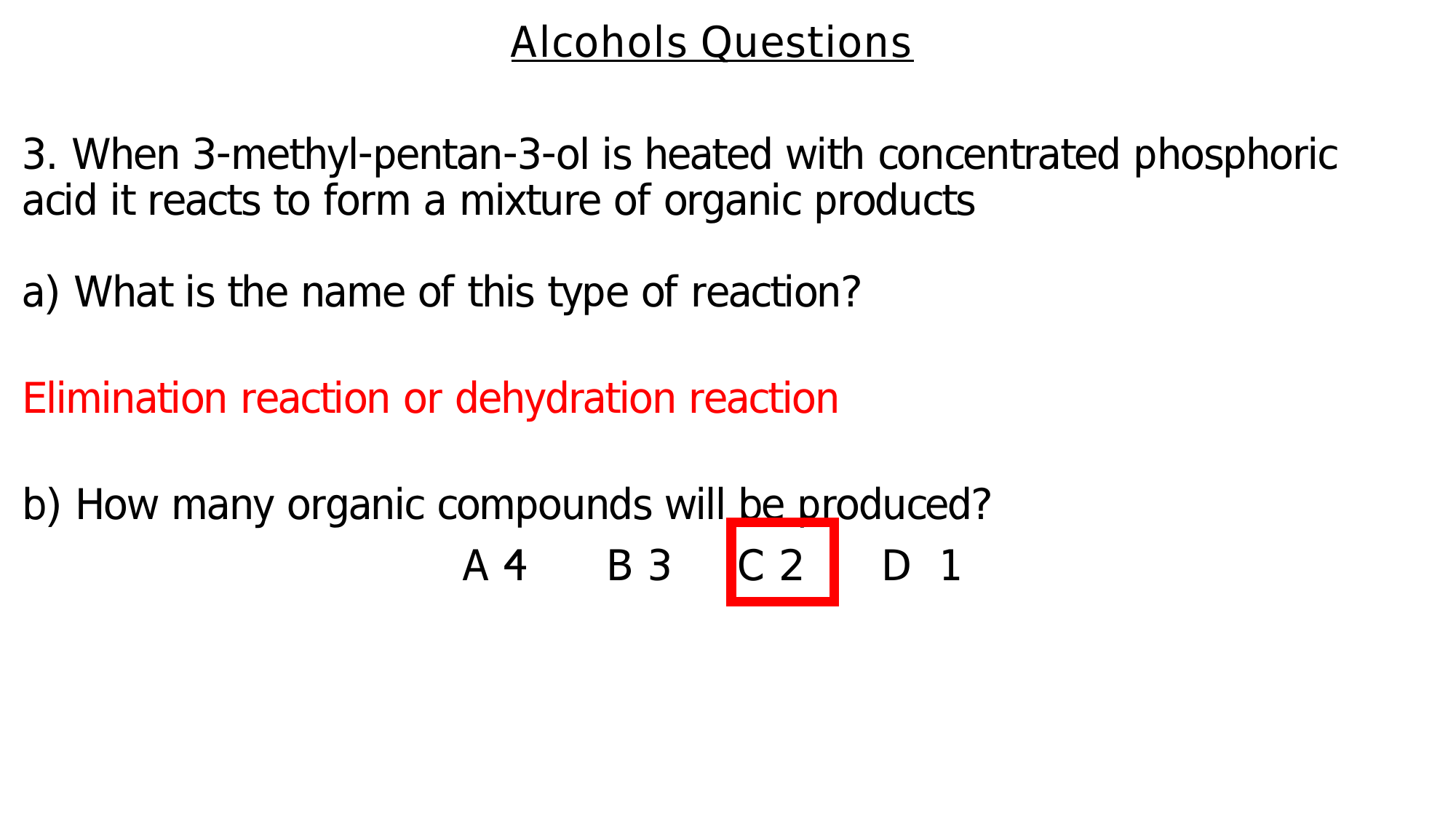

Alcohols Questions
3. When 3-methyl-pentan-3-ol is heated with concentrated phosphoric acid it reacts to form a mixture of organic products
a) What is the name of this type of reaction?
Elimination reaction or dehydration reaction
b) How many organic compounds will be produced?
A 4      B 3     C 2      D  1